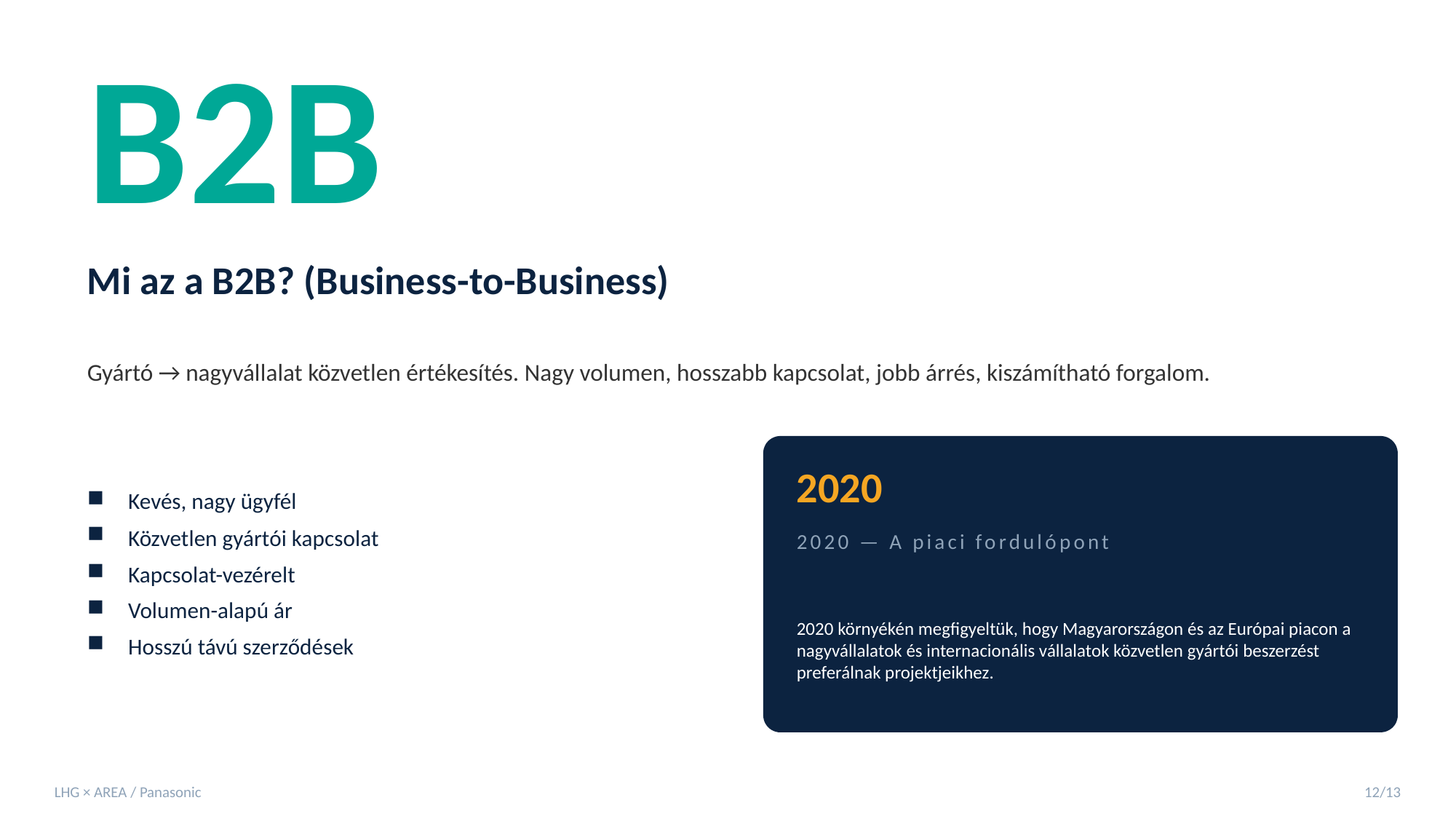

B2B
Mi az a B2B? (Business-to-Business)
Gyártó → nagyvállalat közvetlen értékesítés. Nagy volumen, hosszabb kapcsolat, jobb árrés, kiszámítható forgalom.
Kevés, nagy ügyfél
Közvetlen gyártói kapcsolat
Kapcsolat-vezérelt
Volumen-alapú ár
Hosszú távú szerződések

2020
2020 — A piaci fordulópont
2020 környékén megfigyeltük, hogy Magyarországon és az Európai piacon a nagyvállalatok és internacionális vállalatok közvetlen gyártói beszerzést preferálnak projektjeikhez.
LHG × AREA / Panasonic
12/13